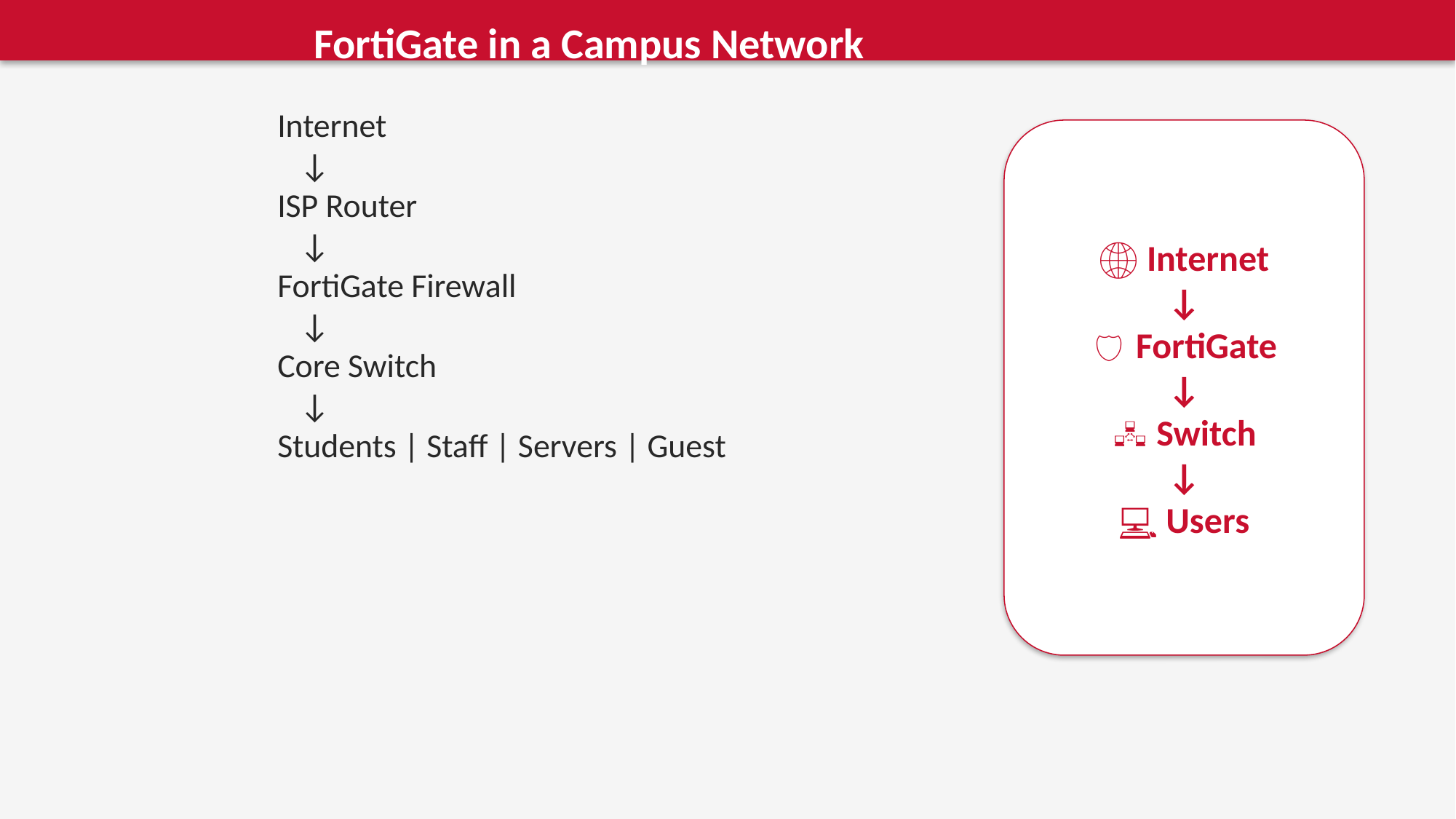

FortiGate in a Campus Network
Internet
   ↓
ISP Router
   ↓
FortiGate Firewall
   ↓
Core Switch
   ↓
Students | Staff | Servers | Guest
🌐 Internet
↓
🛡 FortiGate
↓
🖧 Switch
↓
💻 Users